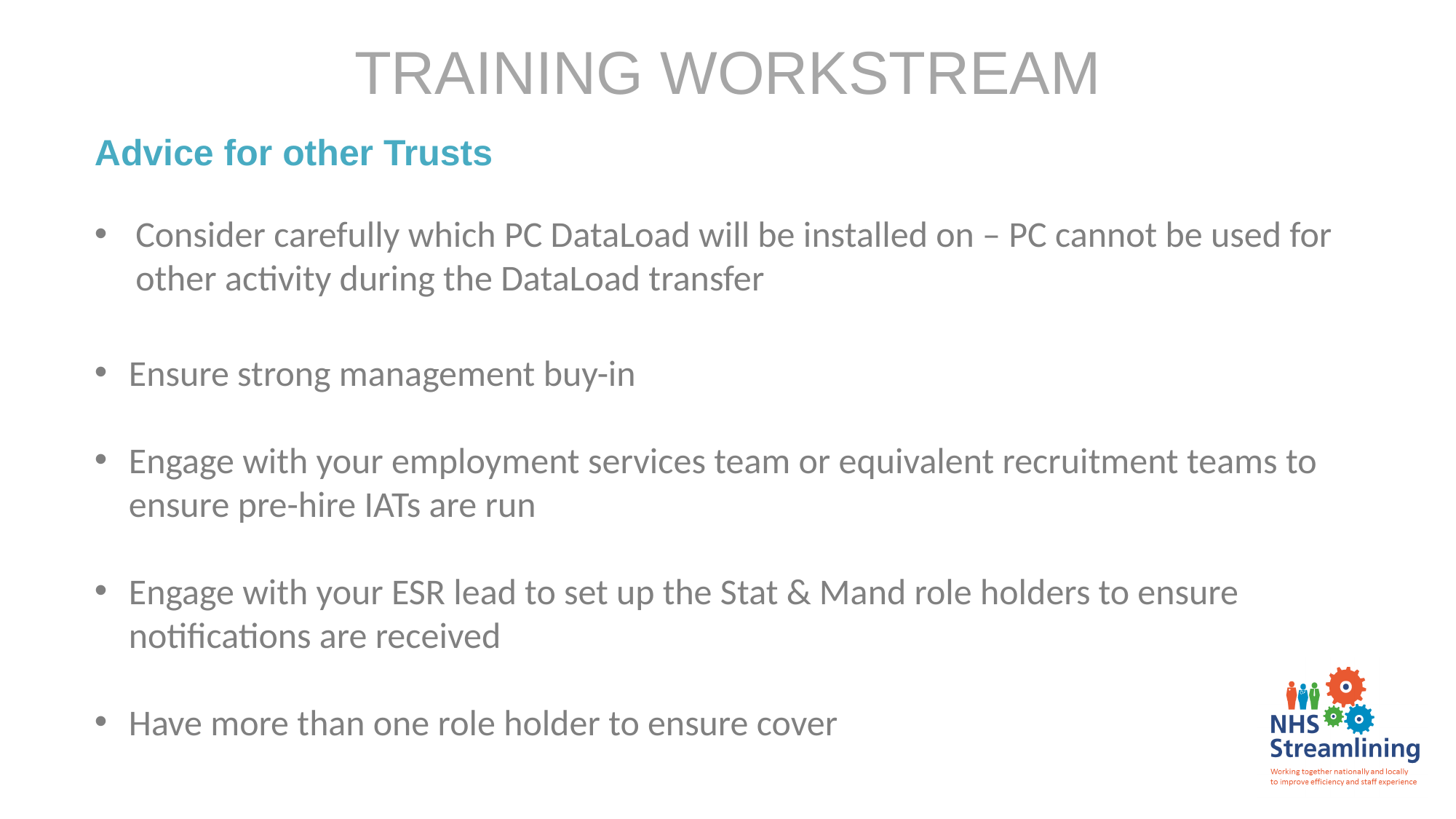

TRAINING WORKSTREAM
Advice for other Trusts
Consider carefully which PC DataLoad will be installed on – PC cannot be used for other activity during the DataLoad transfer

Ensure strong management buy-in

Engage with your employment services team or equivalent recruitment teams to ensure pre-hire IATs are run

Engage with your ESR lead to set up the Stat & Mand role holders to ensure notifications are received

Have more than one role holder to ensure cover